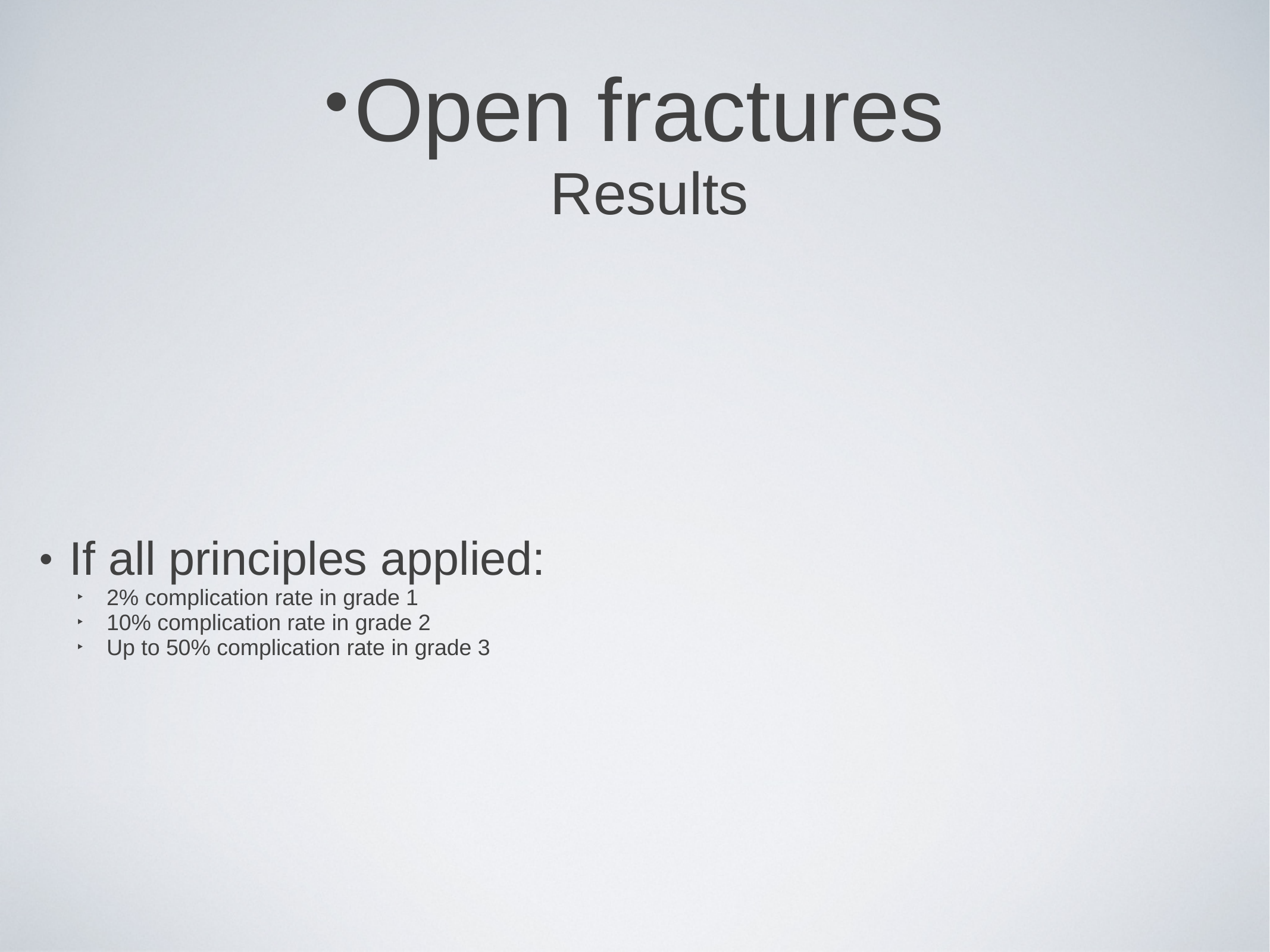

Open fractures
Results
If all principles applied:
2% complication rate in grade 1
10% complication rate in grade 2
Up to 50% complication rate in grade 3